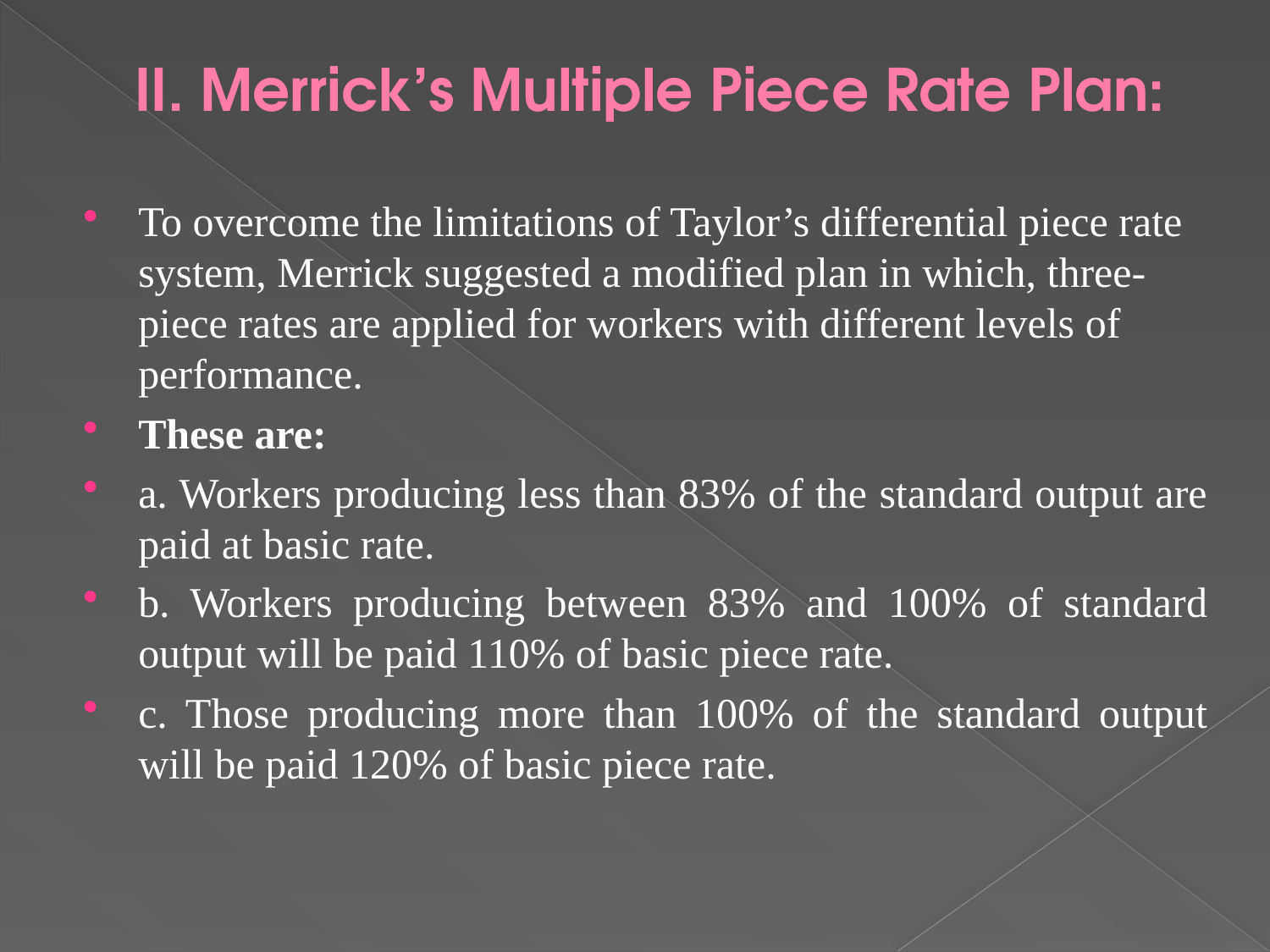

# II. Merrick’s Multiple Piece Rate Plan:
To overcome the limitations of Taylor’s differential piece rate system, Merrick suggested a modified plan in which, three-piece rates are applied for workers with different levels of performance.
These are:
a. Workers producing less than 83% of the standard output are paid at basic rate.
b. Workers producing between 83% and 100% of standard output will be paid 110% of basic piece rate.
c. Those producing more than 100% of the standard output will be paid 120% of basic piece rate.